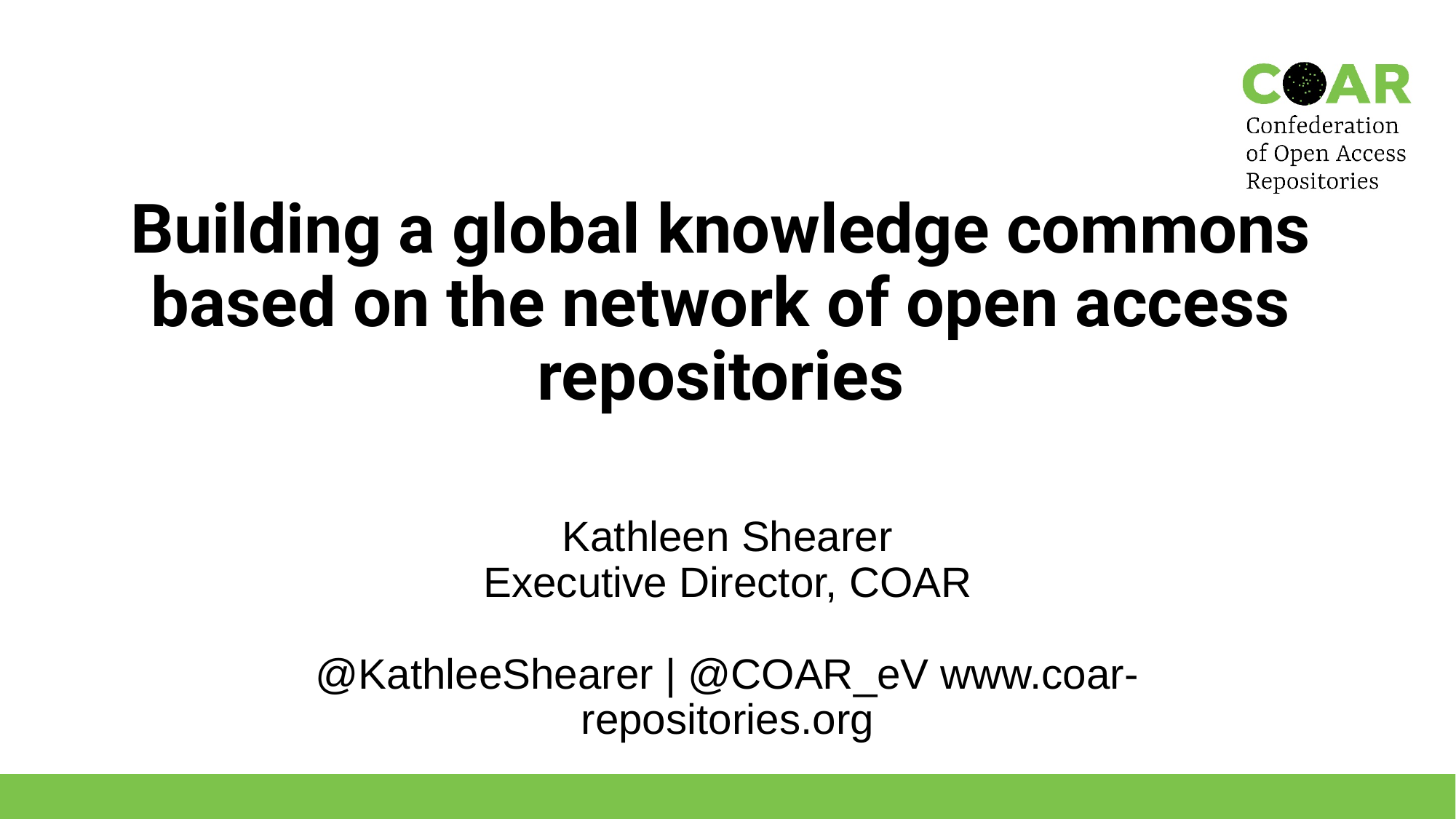

# Building a global knowledge commons based on the network of open access repositories
Kathleen Shearer
Executive Director, COAR

@KathleeShearer | @COAR_eV www.coar-repositories.org